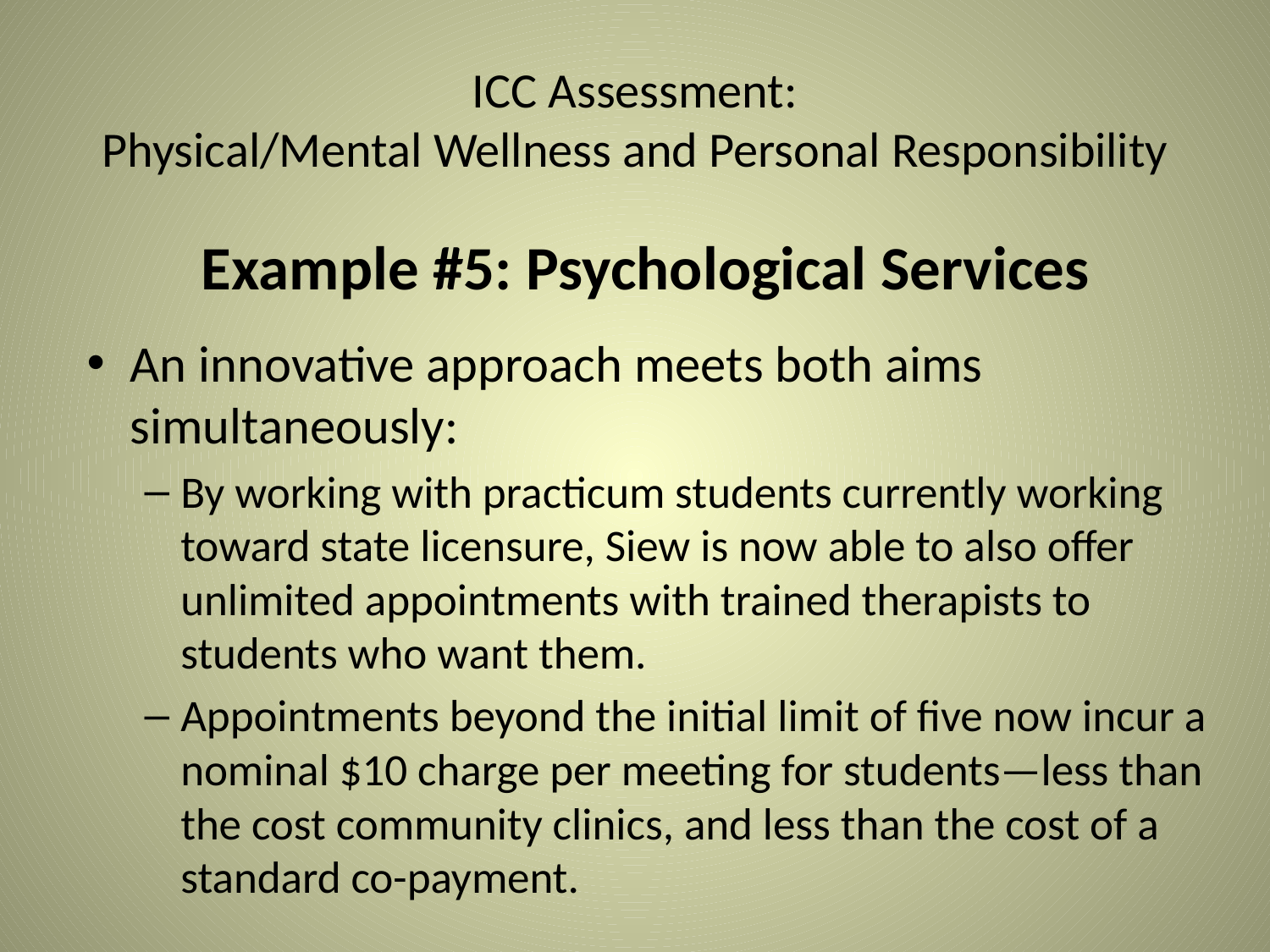

# ICC Assessment: Physical/Mental Wellness and Personal Responsibility
Example #5: Psychological Services

An innovative approach meets both aims simultaneously:
By working with practicum students currently working toward state licensure, Siew is now able to also offer unlimited appointments with trained therapists to students who want them.
Appointments beyond the initial limit of five now incur a nominal $10 charge per meeting for students—less than the cost community clinics, and less than the cost of a standard co-payment.